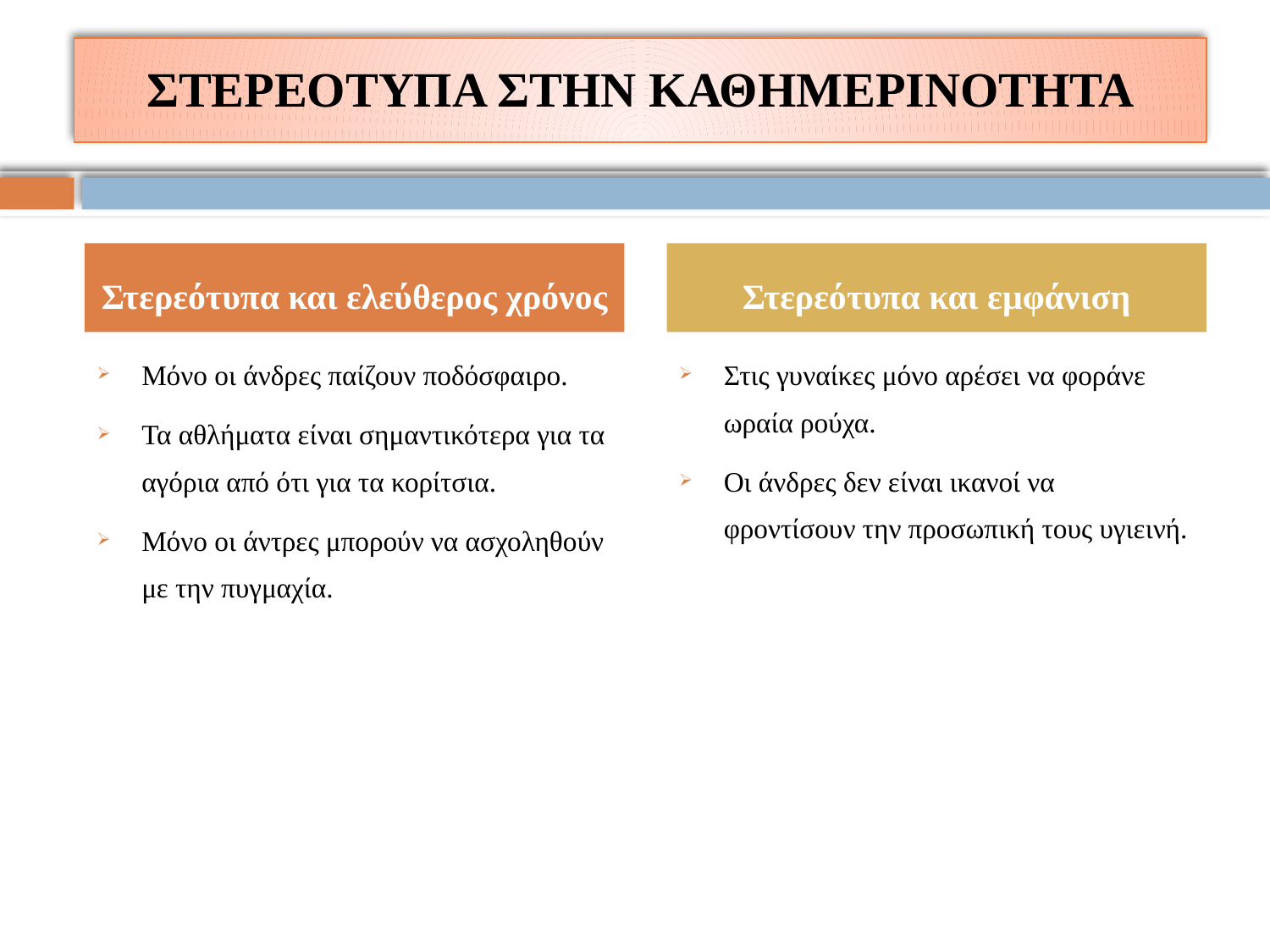

# ΣΤΕΡΕΟΤΥΠΑ ΣΤΗΝ ΚΑΘΗΜΕΡΙΝΟΤΗΤΑ
Στερεότυπα και ελεύθερος χρόνος
Στερεότυπα και εμφάνιση
Μόνο οι άνδρες παίζουν ποδόσφαιρο.
Τα αθλήματα είναι σημαντικότερα για τα αγόρια από ότι για τα κορίτσια.
Μόνο οι άντρες μπορούν να ασχοληθούν με την πυγμαχία.

Στις γυναίκες μόνο αρέσει να φοράνε ωραία ρούχα.
Οι άνδρες δεν είναι ικανοί να φροντίσουν την προσωπική τους υγιεινή.